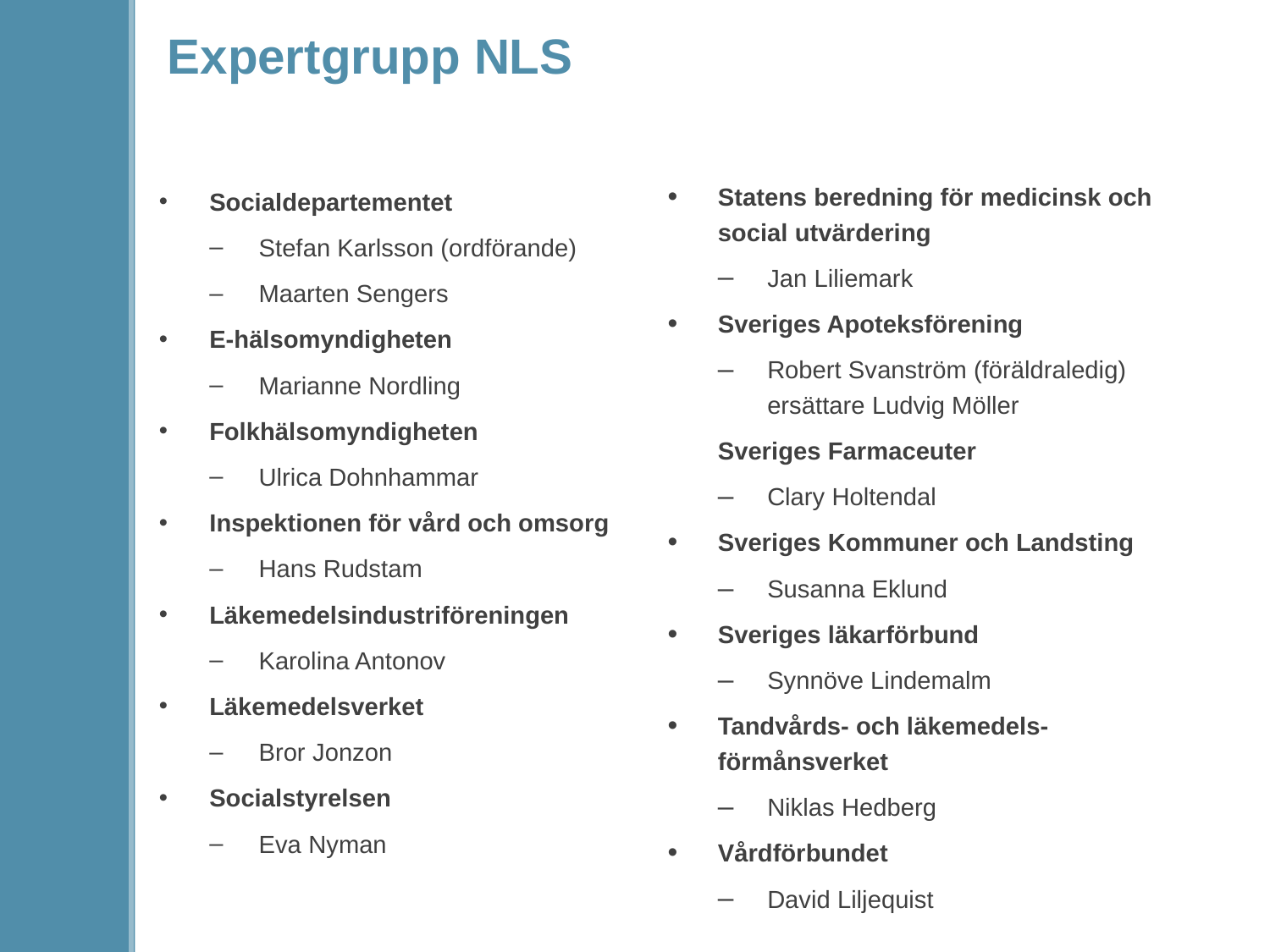

# Expertgrupp NLS
Statens beredning för medicinsk och
social utvärdering
Jan Liliemark
Sveriges Apoteksförening
Robert Svanström (föräldraledig) ersättare Ludvig Möller
Sveriges Farmaceuter
Clary Holtendal
Sveriges Kommuner och Landsting
Susanna Eklund
Sveriges läkarförbund
Synnöve Lindemalm
Tandvårds- och läkemedels-
förmånsverket
Niklas Hedberg
Vårdförbundet
David Liljequist
Socialdepartementet
Stefan Karlsson (ordförande)
Maarten Sengers
E-hälsomyndigheten
Marianne Nordling
Folkhälsomyndigheten
Ulrica Dohnhammar
Inspektionen för vård och omsorg
Hans Rudstam
Läkemedelsindustriföreningen
Karolina Antonov
Läkemedelsverket
Bror Jonzon
Socialstyrelsen
Eva Nyman